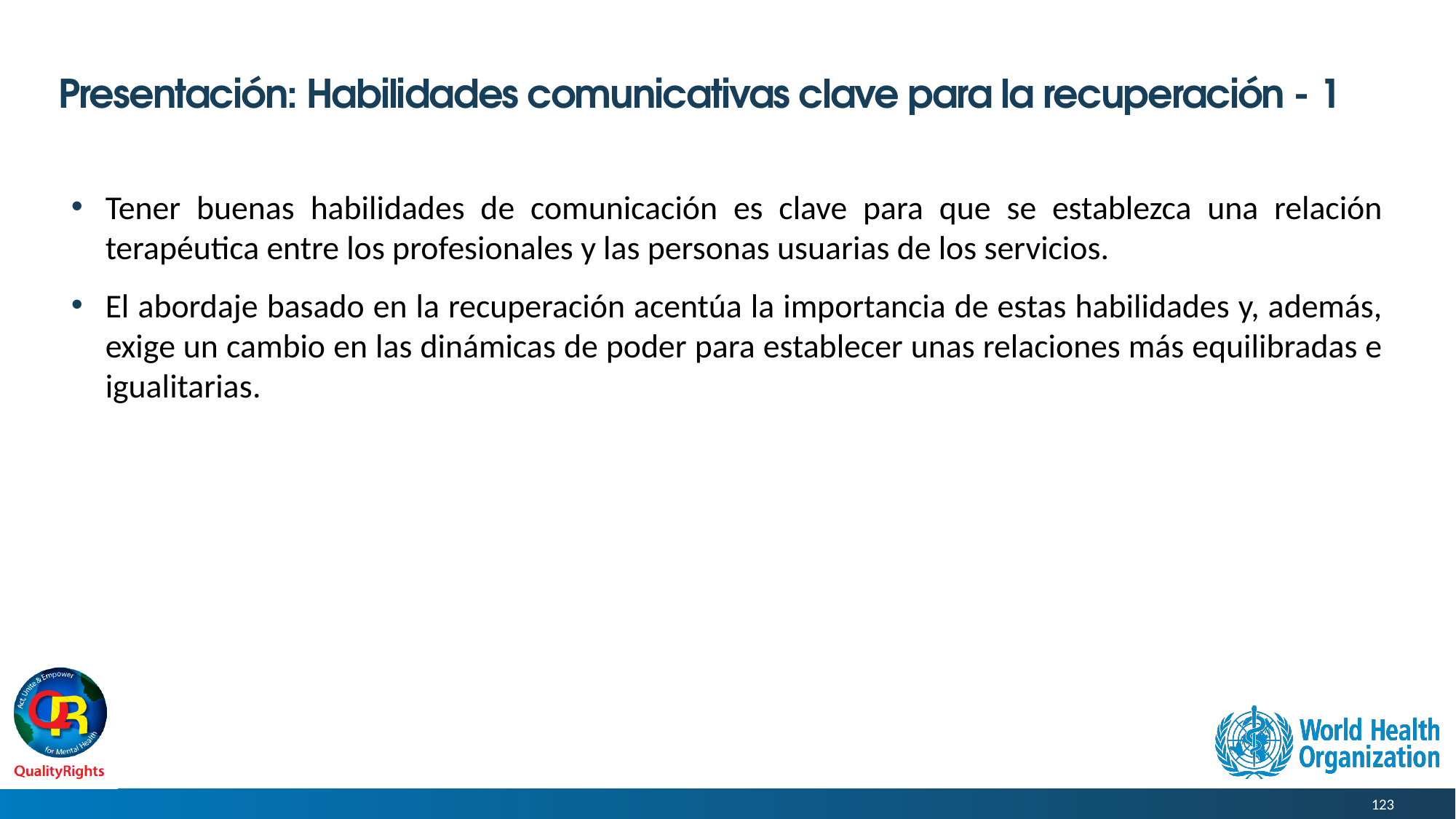

# Presentación: Habilidades comunicativas clave para la recuperación - 1
Tener buenas habilidades de comunicación es clave para que se establezca una relación terapéutica entre los profesionales y las personas usuarias de los servicios.
El abordaje basado en la recuperación acentúa la importancia de estas habilidades y, además, exige un cambio en las dinámicas de poder para establecer unas relaciones más equilibradas e igualitarias.